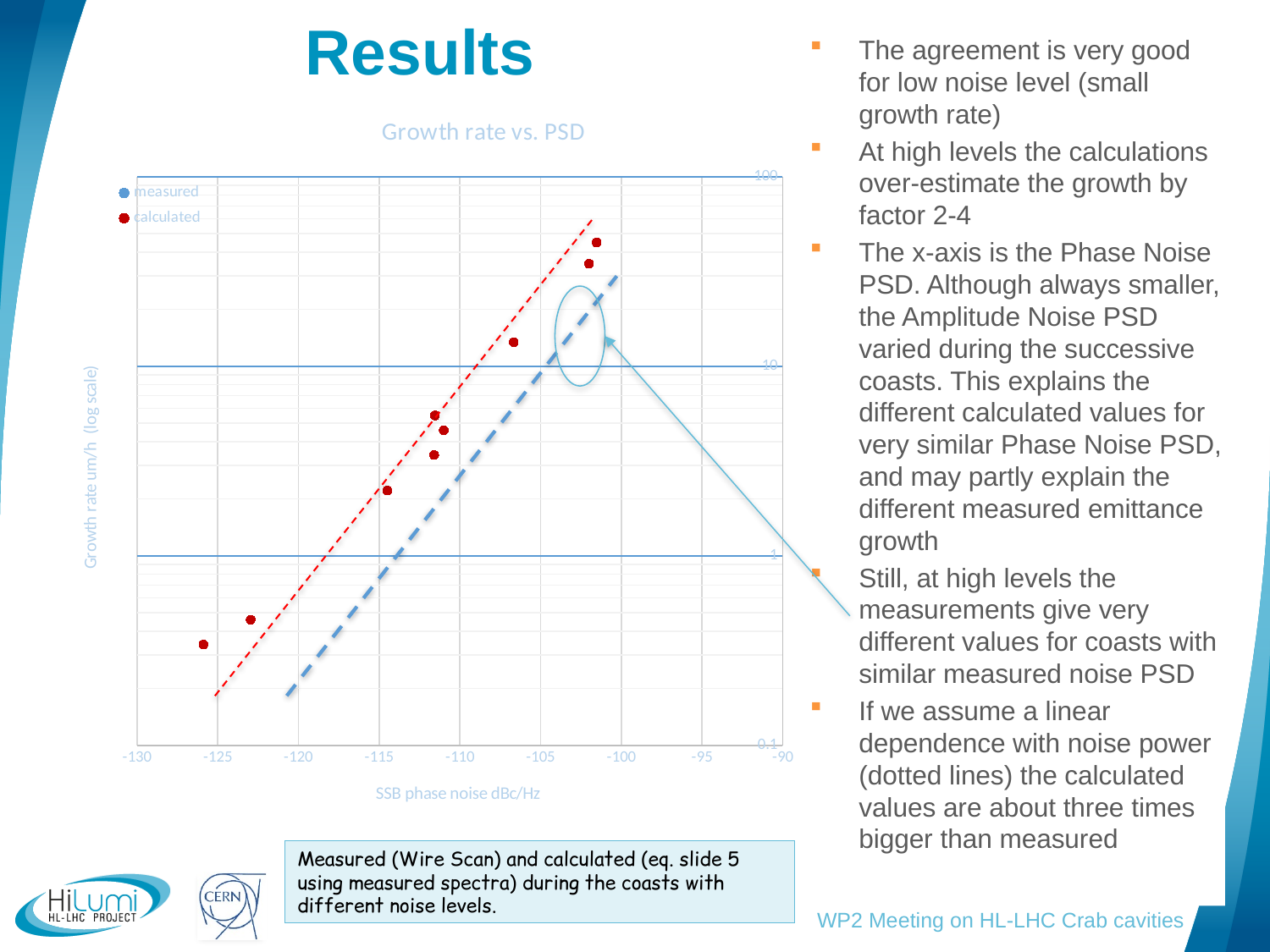

# Results
The agreement is very good for low noise level (small growth rate)
At high levels the calculations over-estimate the growth by factor 2-4
The x-axis is the Phase Noise PSD. Although always smaller, the Amplitude Noise PSD varied during the successive coasts. This explains the different calculated values for very similar Phase Noise PSD, and may partly explain the different measured emittance growth
Still, at high levels the measurements give very different values for coasts with similar measured noise PSD
If we assume a linear dependence with noise power (dotted lines) the calculated values are about three times bigger than measured

### Chart: Growth rate vs. PSD

| Category |  |  |
|---|---|---|
Measured (Wire Scan) and calculated (eq. slide 5 using measured spectra) during the coasts with different noise levels.
WP2 Meeting on HL-LHC Crab cavities